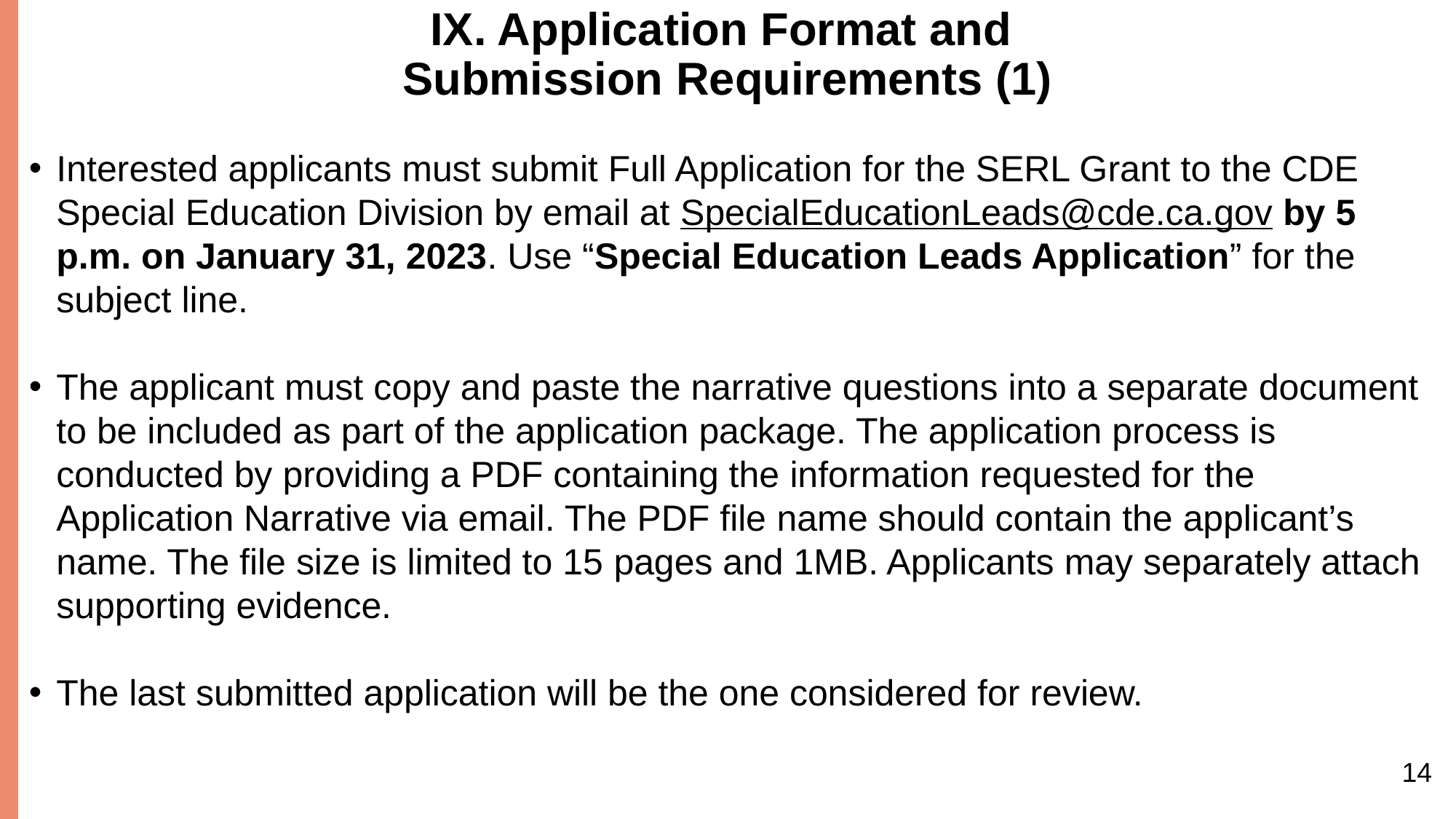

# IX. Application Format and Submission Requirements (1)
Interested applicants must submit Full Application for the SERL Grant to the CDE Special Education Division by email at SpecialEducationLeads@cde.ca.gov by 5 p.m. on January 31, 2023. Use “Special Education Leads Application” for the subject line.

The applicant must copy and paste the narrative questions into a separate document to be included as part of the application package. The application process is conducted by providing a PDF containing the information requested for the Application Narrative via email. The PDF file name should contain the applicant’s name. The file size is limited to 15 pages and 1MB. Applicants may separately attach supporting evidence.

The last submitted application will be the one considered for review.
14